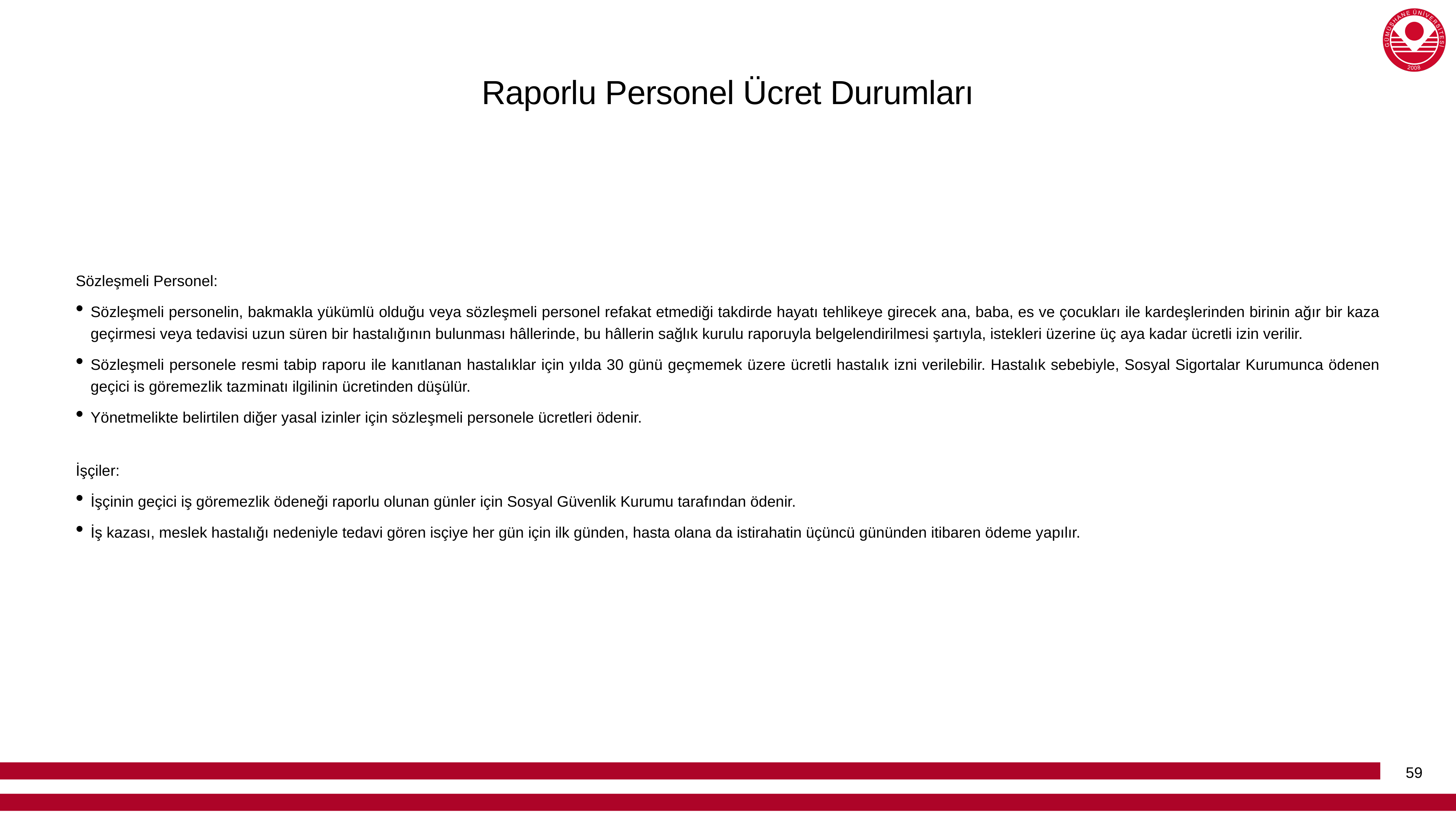

# Raporlu Personel Ücret Durumları

Sözleşmeli Personel:
Sözleşmeli personelin, bakmakla yükümlü olduğu veya sözleşmeli personel refakat etmediği takdirde hayatı tehlikeye girecek ana, baba, es ve çocukları ile kardeşlerinden birinin ağır bir kaza geçirmesi veya tedavisi uzun süren bir hastalığının bulunması hâllerinde, bu hâllerin sağlık kurulu raporuyla belgelendirilmesi şartıyla, istekleri üzerine üç aya kadar ücretli izin verilir.
Sözleşmeli personele resmi tabip raporu ile kanıtlanan hastalıklar için yılda 30 günü geçmemek üzere ücretli hastalık izni verilebilir. Hastalık sebebiyle, Sosyal Sigortalar Kurumunca ödenen geçici is göremezlik tazminatı ilgilinin ücretinden düşülür.
Yönetmelikte belirtilen diğer yasal izinler için sözleşmeli personele ücretleri ödenir.

İşçiler:
İşçinin geçici iş göremezlik ödeneği raporlu olunan günler için Sosyal Güvenlik Kurumu tarafından ödenir.
İş kazası, meslek hastalığı nedeniyle tedavi gören isçiye her gün için ilk günden, hasta olana da istirahatin üçüncü gününden itibaren ödeme yapılır.
59